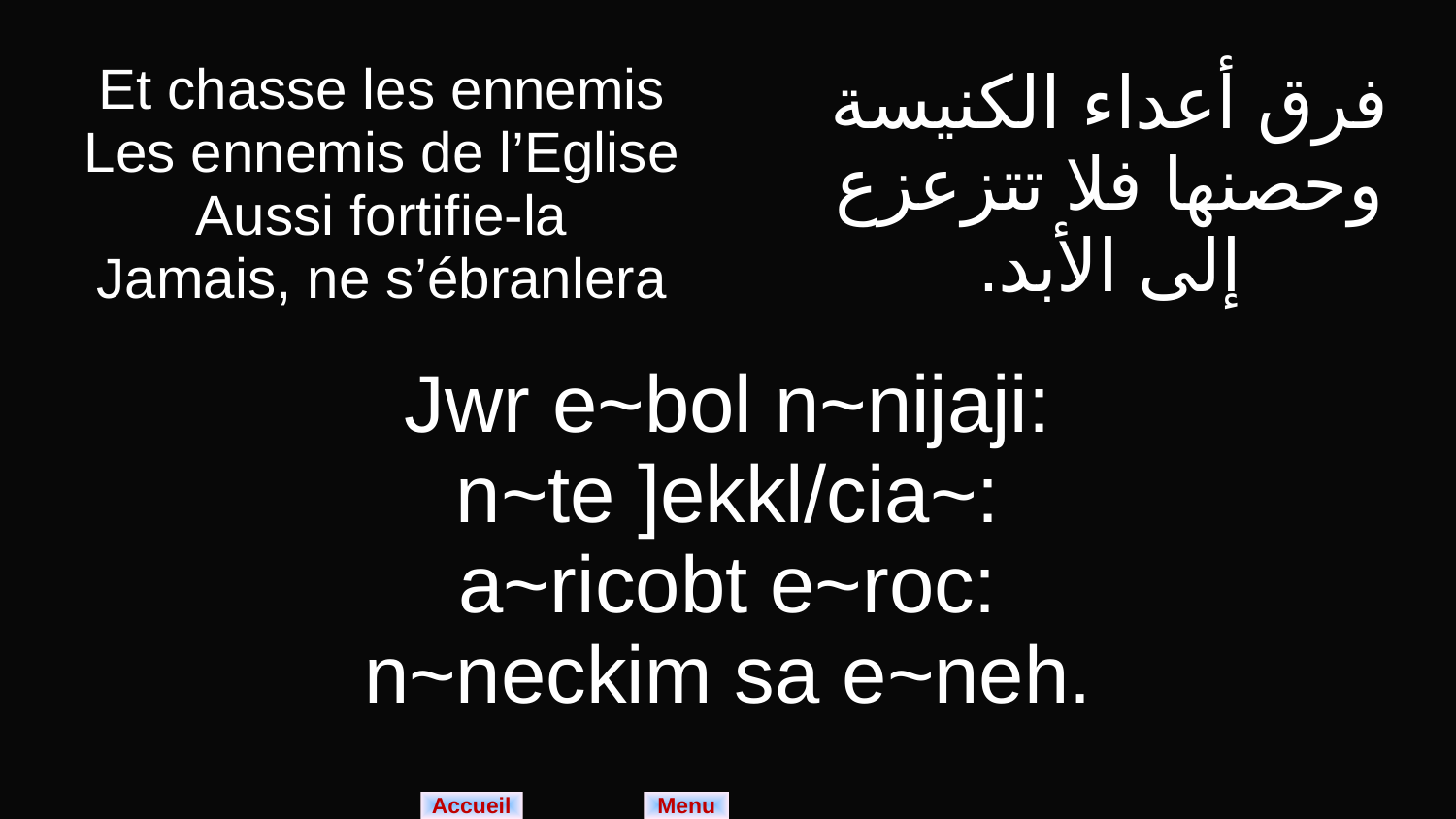

| Et chasse les ennemis Les ennemis de l’Eglise Aussi fortifie-la Jamais, ne s’ébranlera | فرق أعداء الكنيسة وحصنها فلا تتزعزع إلى الأبد. |
| --- | --- |
| Jwr e~bol n~nijaji: n~te ]ekkl/cia~: a~ricobt e~roc: n~neckim sa e~neh. |  |
Menu